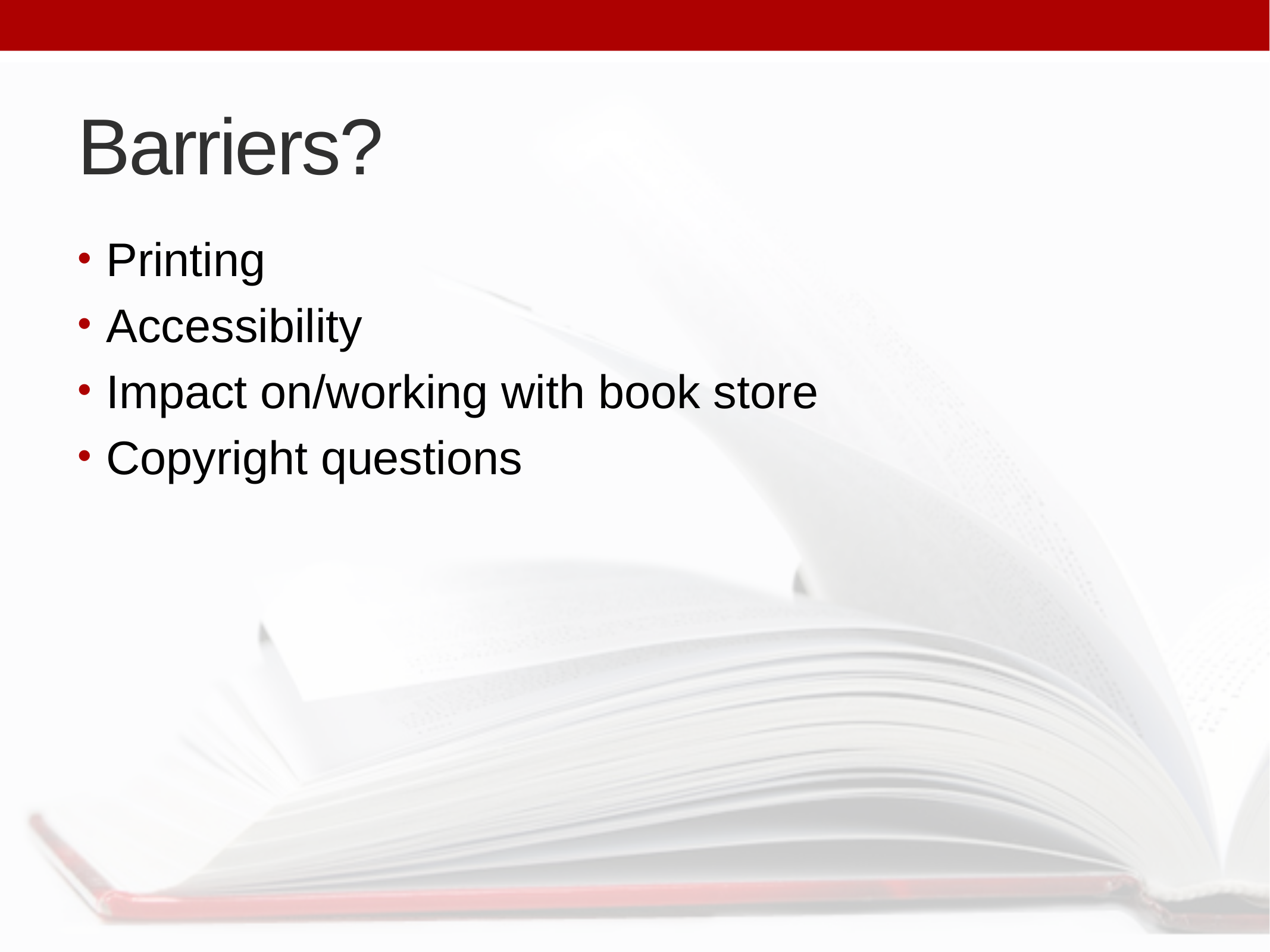

# Barriers?
Printing
Accessibility
Impact on/working with book store
Copyright questions